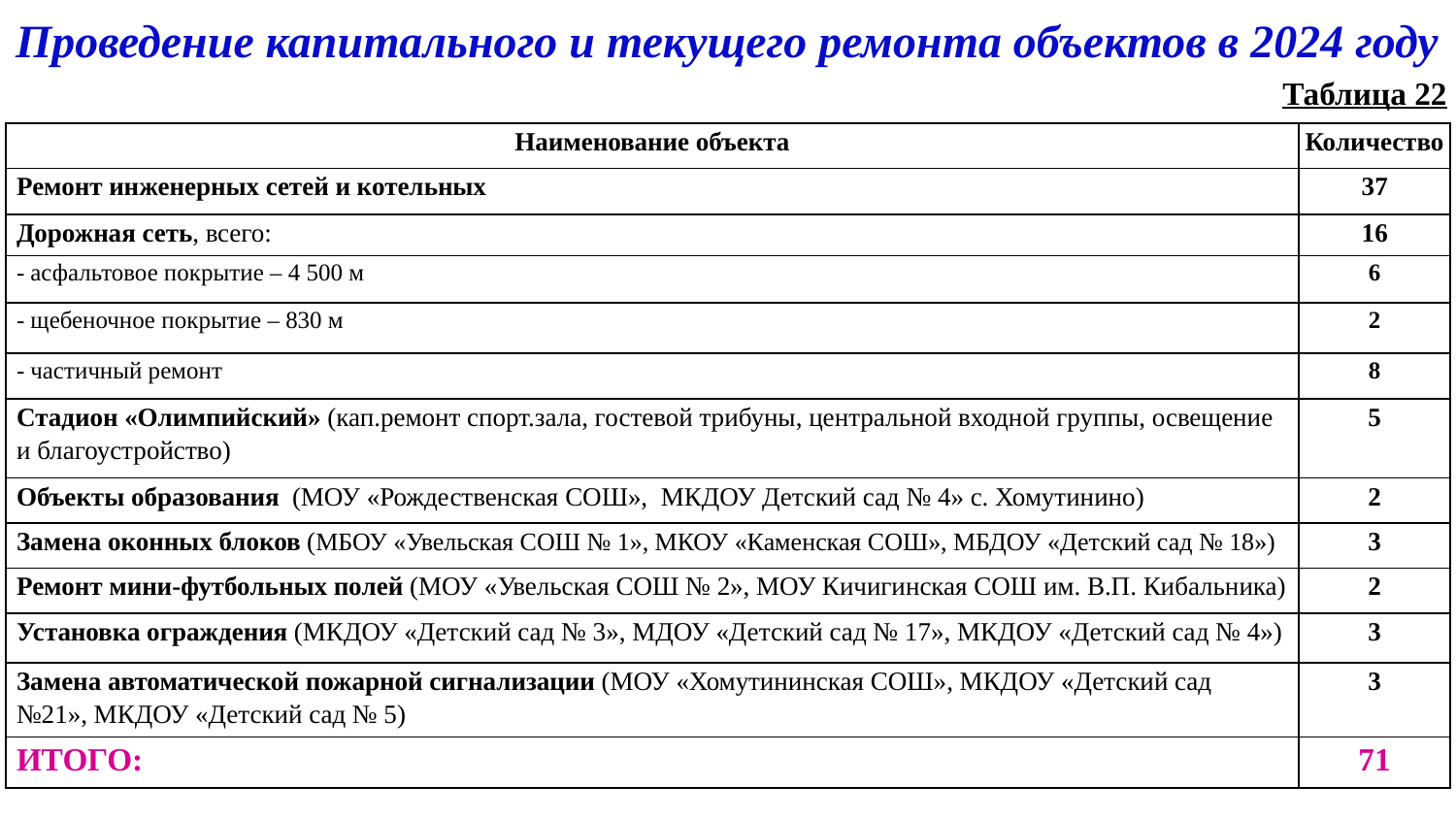

Проведение капитального и текущего ремонта объектов в 2024 году
Таблица 22
| Наименование объекта | Количество |
| --- | --- |
| Ремонт инженерных сетей и котельных | 37 |
| Дорожная сеть, всего: | 16 |
| - асфальтовое покрытие – 4 500 м | 6 |
| - щебеночное покрытие – 830 м | 2 |
| - частичный ремонт | 8 |
| Стадион «Олимпийский» (кап.ремонт спорт.зала, гостевой трибуны, центральной входной группы, освещение и благоустройство) | 5 |
| Объекты образования (МОУ «Рождественская СОШ», МКДОУ Детский сад № 4» с. Хомутинино) | 2 |
| Замена оконных блоков (МБОУ «Увельская СОШ № 1», МКОУ «Каменская СОШ», МБДОУ «Детский сад № 18») | 3 |
| Ремонт мини-футбольных полей (МОУ «Увельская СОШ № 2», МОУ Кичигинская СОШ им. В.П. Кибальника) | 2 |
| Установка ограждения (МКДОУ «Детский сад № 3», МДОУ «Детский сад № 17», МКДОУ «Детский сад № 4») | 3 |
| Замена автоматической пожарной сигнализации (МОУ «Хомутининская СОШ», МКДОУ «Детский сад №21», МКДОУ «Детский сад № 5) | 3 |
| ИТОГО: | 71 |